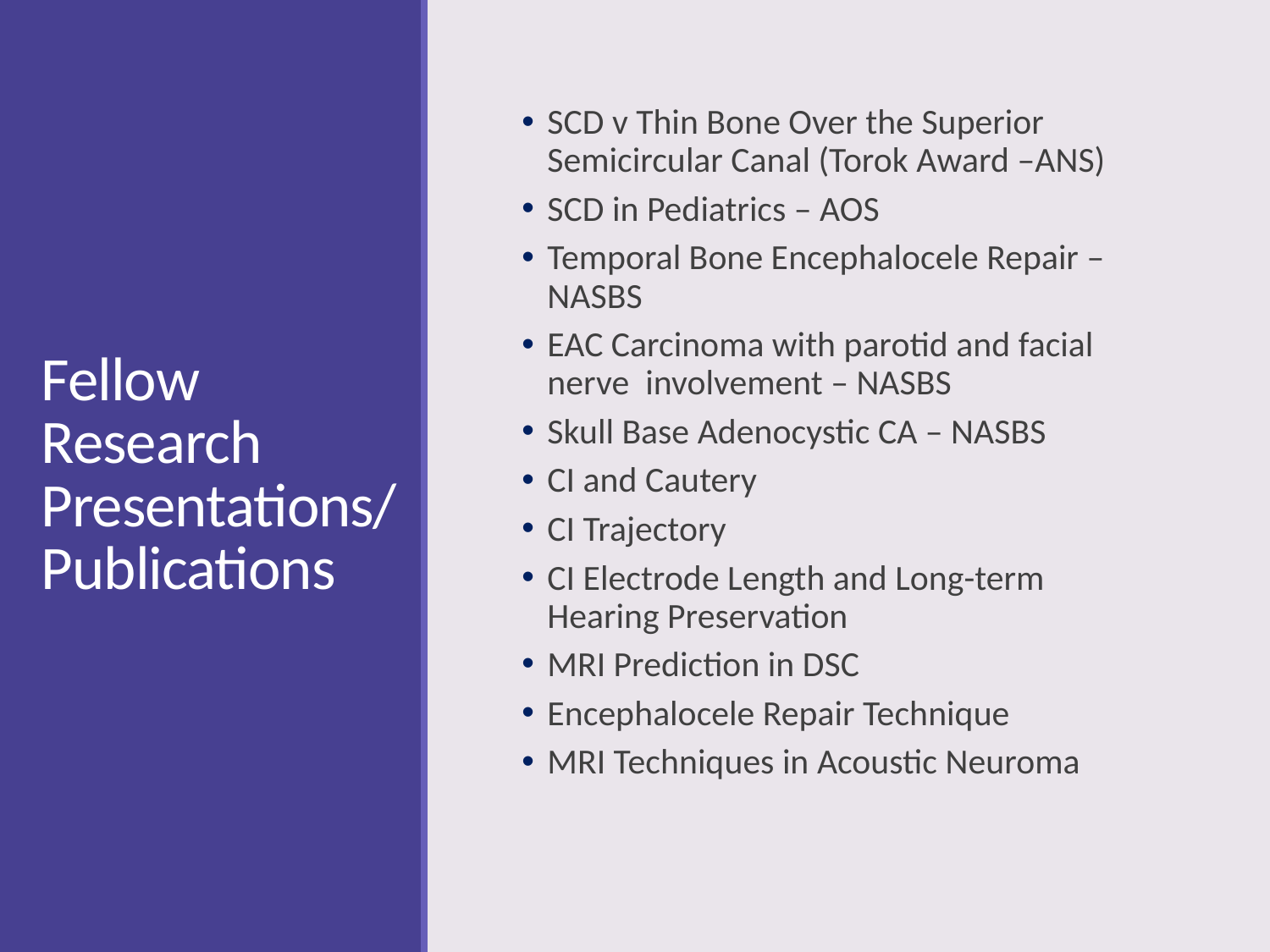

# Fellow Research Presentations/Publications
SCD v Thin Bone Over the Superior Semicircular Canal (Torok Award –ANS)
SCD in Pediatrics – AOS
Temporal Bone Encephalocele Repair – NASBS
EAC Carcinoma with parotid and facial nerve  involvement – NASBS
Skull Base Adenocystic CA – NASBS
CI and Cautery
CI Trajectory
CI Electrode Length and Long-term Hearing Preservation
MRI Prediction in DSC
Encephalocele Repair Technique
MRI Techniques in Acoustic Neuroma